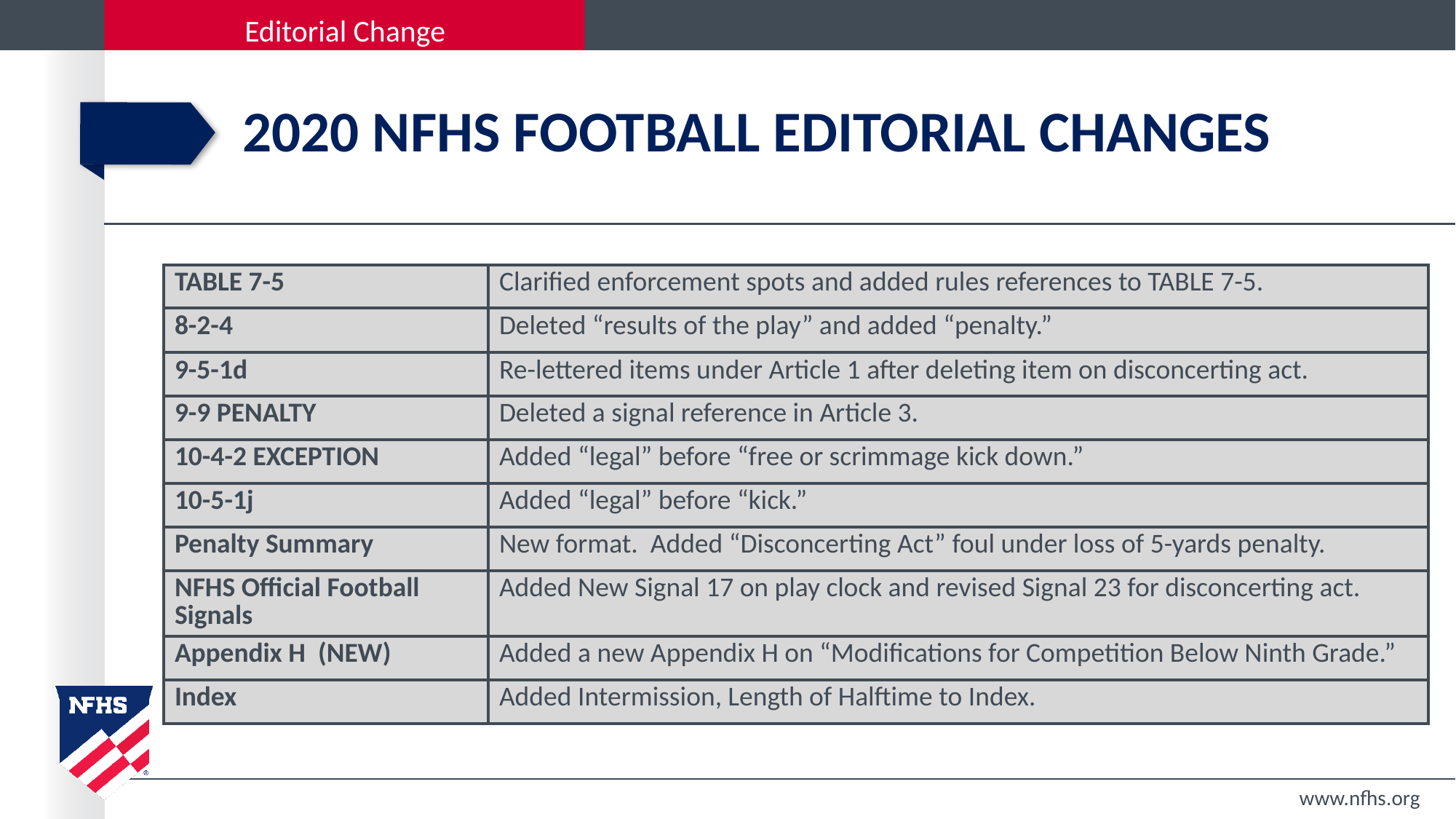

# 2020 Nfhs football editorial changes
| TABLE 7-5 | Clarified enforcement spots and added rules references to TABLE 7-5. |
| --- | --- |
| 8-2-4 | Deleted “results of the play” and added “penalty.” |
| 9-5-1d | Re-lettered items under Article 1 after deleting item on disconcerting act. |
| 9-9 PENALTY | Deleted a signal reference in Article 3. |
| 10-4-2 EXCEPTION | Added “legal” before “free or scrimmage kick down.” |
| 10-5-1j | Added “legal” before “kick.” |
| Penalty Summary | New format. Added “Disconcerting Act” foul under loss of 5-yards penalty. |
| NFHS Official Football Signals | Added New Signal 17 on play clock and revised Signal 23 for disconcerting act. |
| Appendix H (NEW) | Added a new Appendix H on “Modifications for Competition Below Ninth Grade.” |
| Index | Added Intermission, Length of Halftime to Index. |
www.nfhs.org